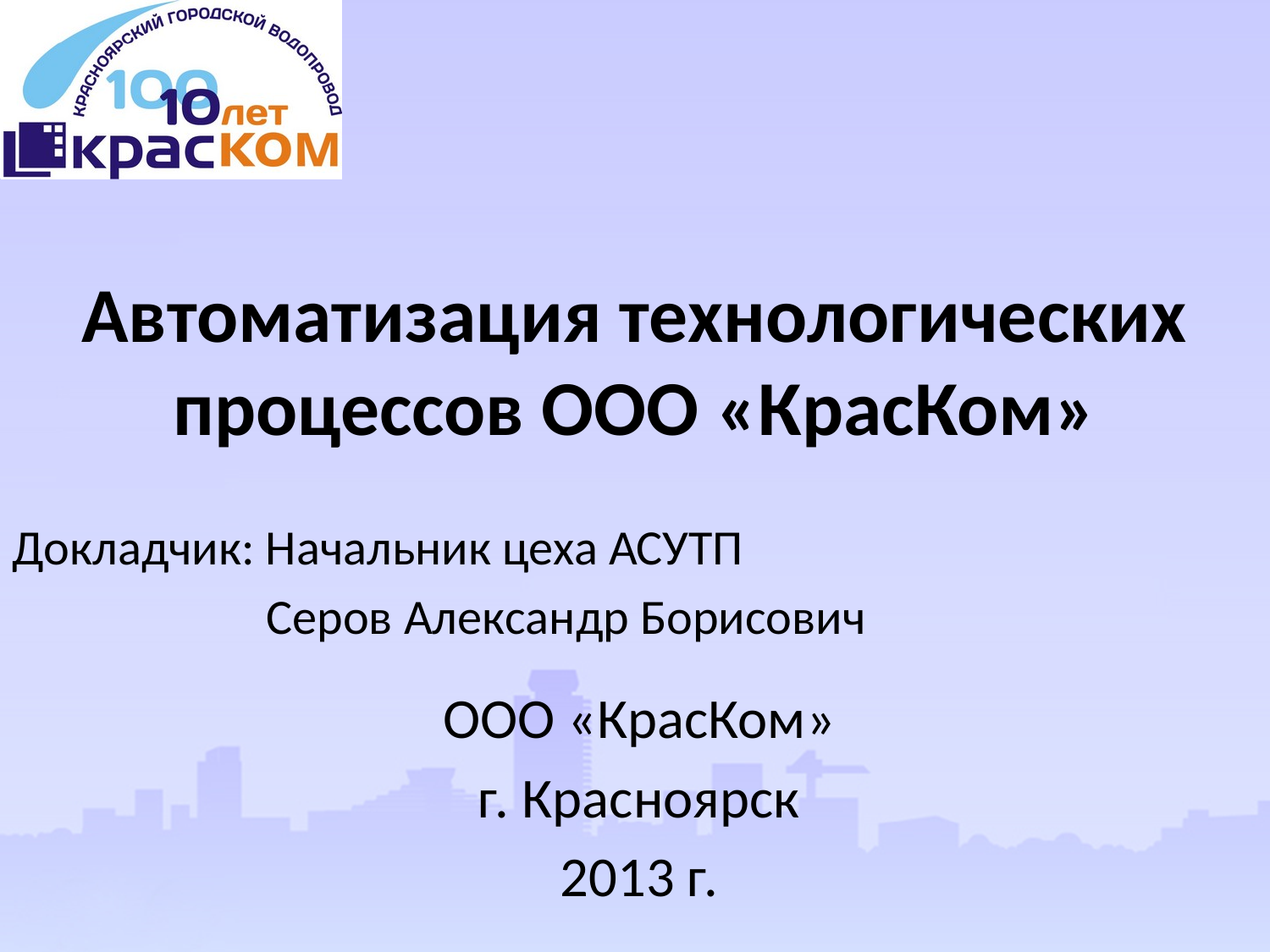

# Автоматизация технологических процессов ООО «КрасКом»
Докладчик: Начальник цеха АСУТП
		Серов Александр Борисович
ООО «КрасКом»
г. Красноярск
2013 г.